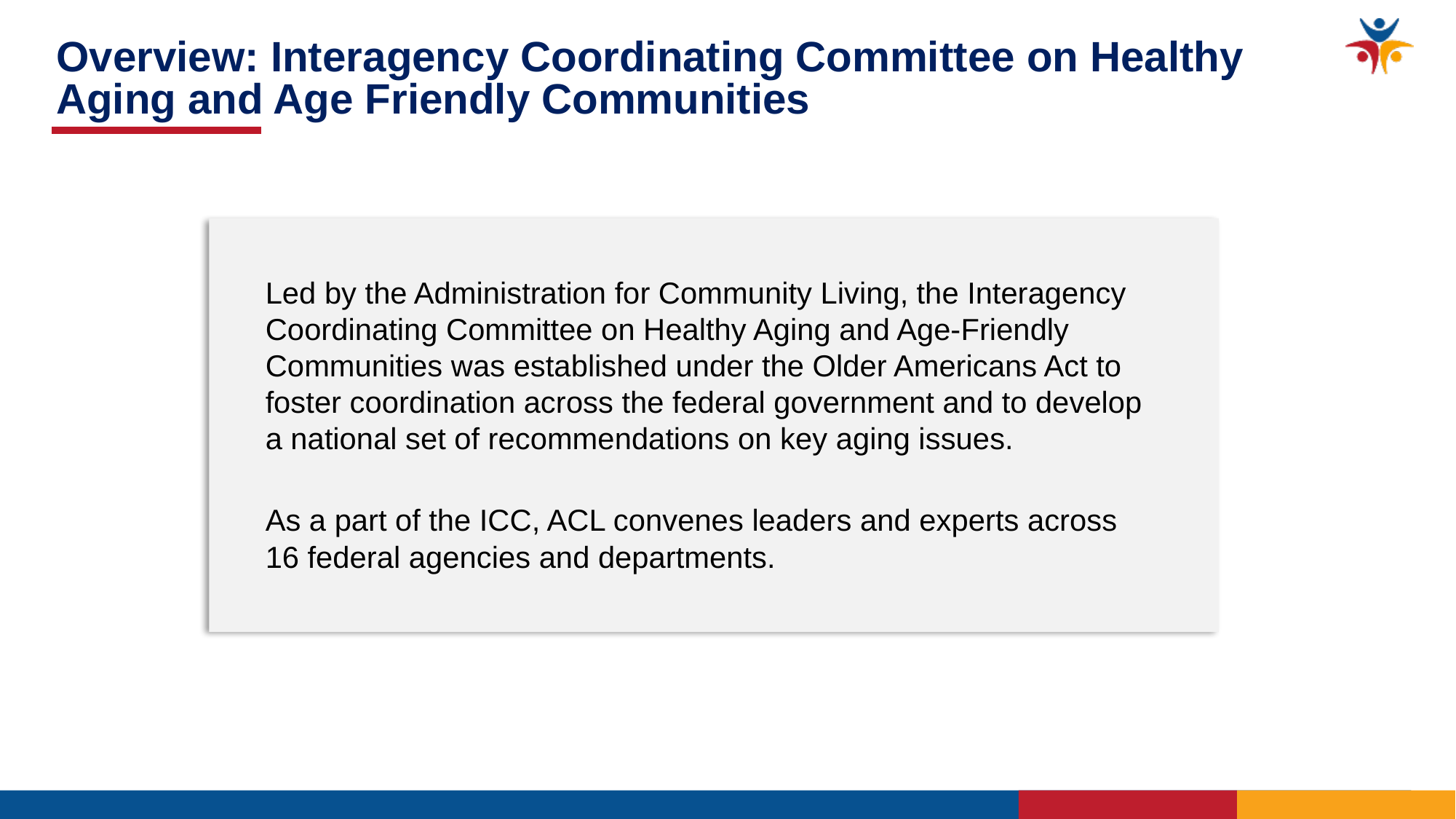

# Overview: Interagency Coordinating Committee on Healthy Aging and Age Friendly Communities

Led by the Administration for Community Living, the Interagency Coordinating Committee on Healthy Aging and Age-Friendly Communities was established under the Older Americans Act to foster coordination across the federal government and to develop a national set of recommendations on key aging issues.

As a part of the ICC, ACL convenes leaders and experts across 16 federal agencies and departments.